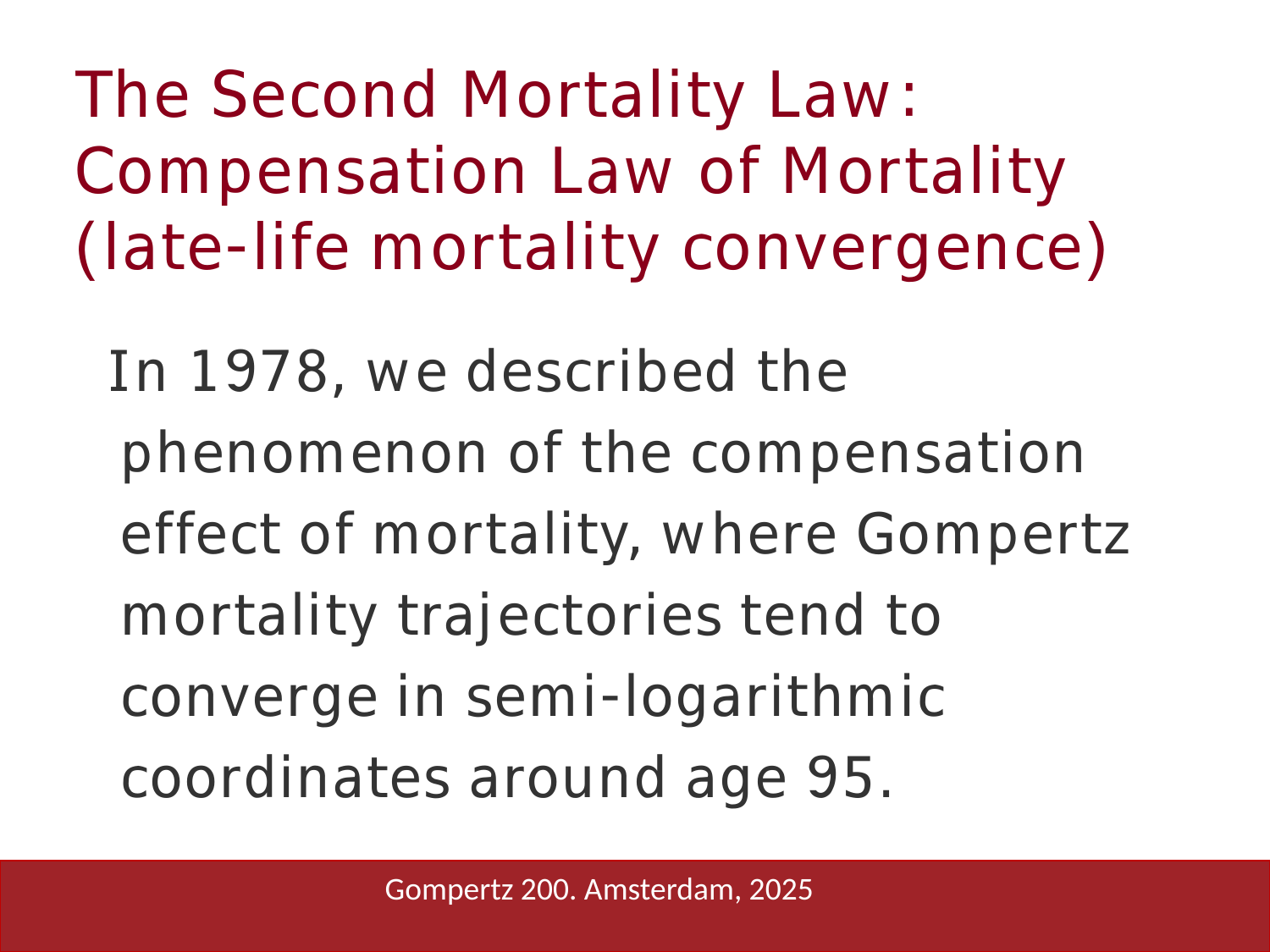

The Second Mortality Law: Compensation Law of Mortality
(late-life mortality convergence)
  In 1978, we described the phenomenon of the compensation effect of mortality, where Gompertz mortality trajectories tend to converge in semi-logarithmic coordinates around age 95.